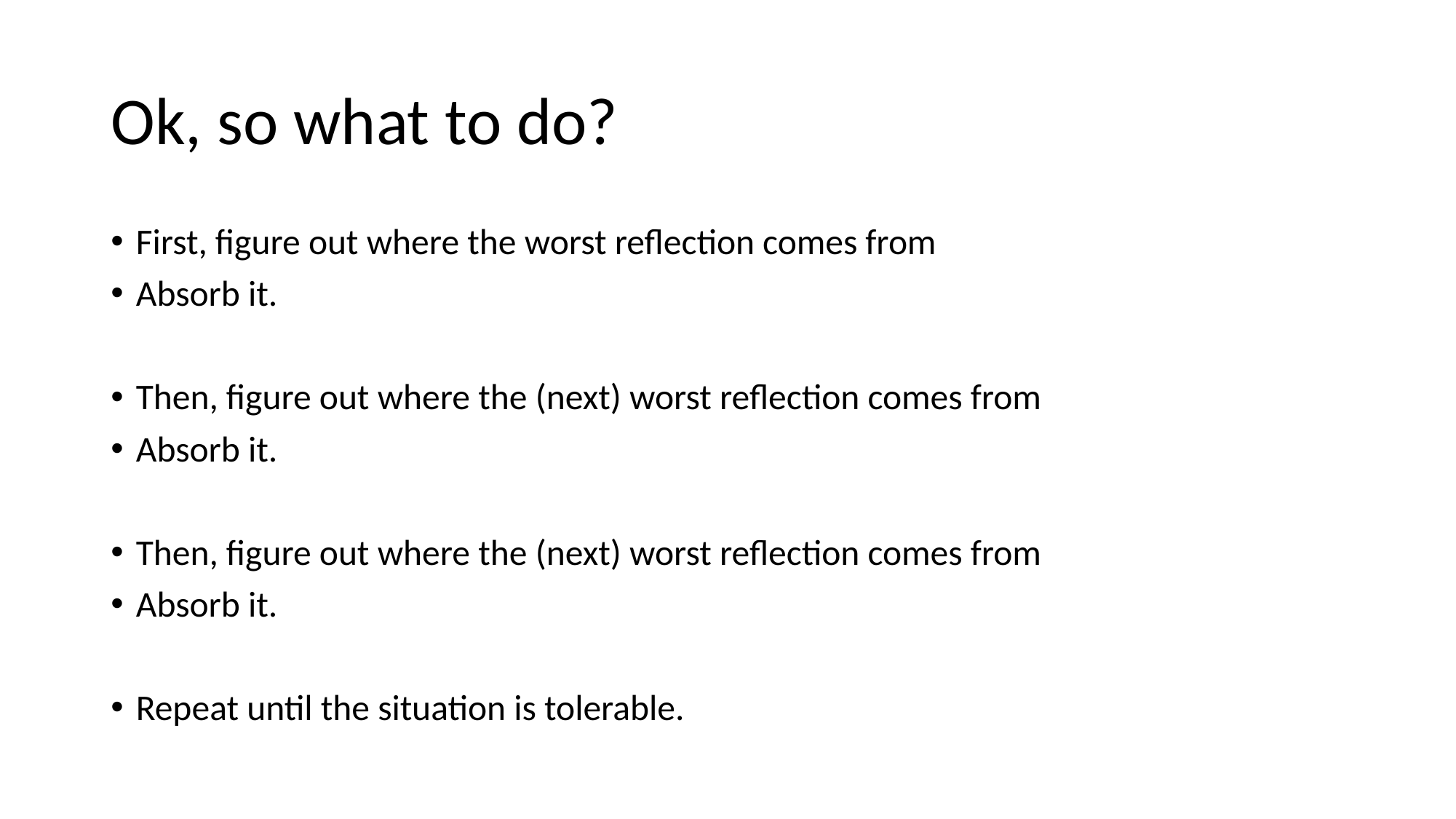

# Ok, so what to do?
First, figure out where the worst reflection comes from
Absorb it.

Then, figure out where the (next) worst reflection comes from
Absorb it.

Then, figure out where the (next) worst reflection comes from
Absorb it.

Repeat until the situation is tolerable.